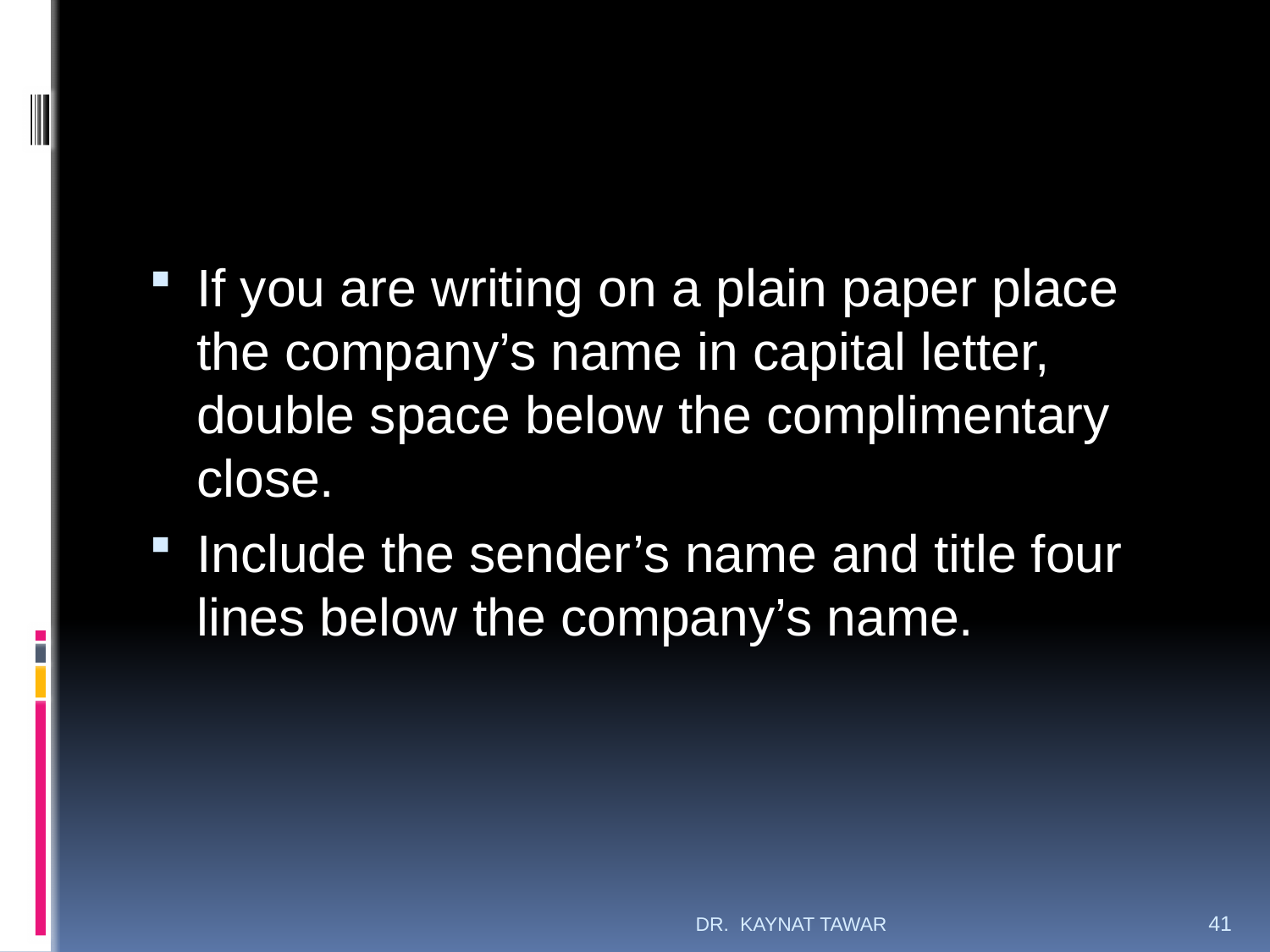

#
If you are writing on a plain paper place the company’s name in capital letter, double space below the complimentary close.
Include the sender’s name and title four lines below the company’s name.
DR.  KAYNAT TAWAR
41